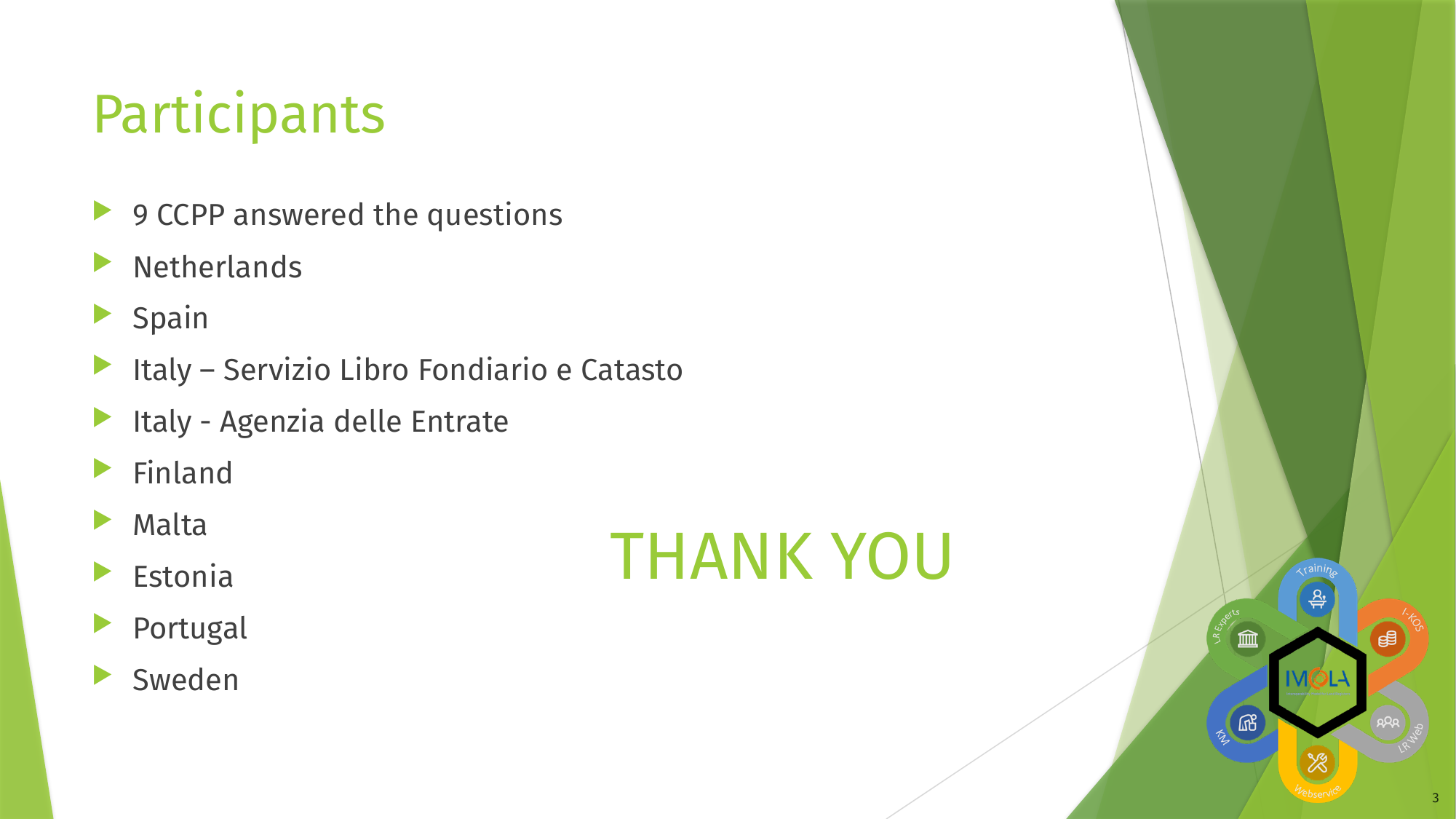

# Participants
9 CCPP answered the questions
Netherlands
Spain
Italy – Servizio Libro Fondiario e Catasto
Italy - Agenzia delle Entrate
Finland
Malta
Estonia
Portugal
Sweden
THANK YOU
3